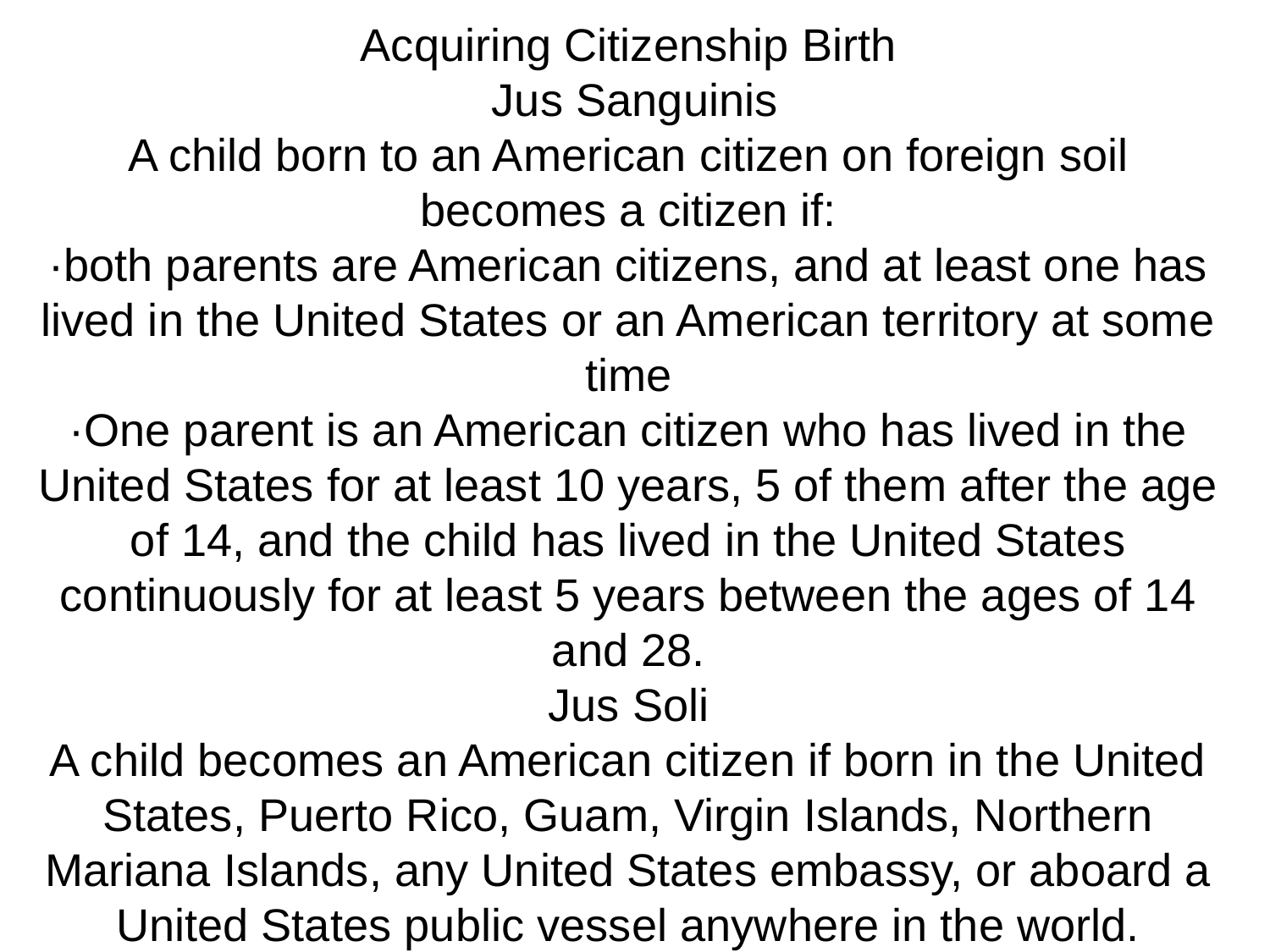

Acquiring Citizenship Birth
 Jus Sanguinis
A child born to an American citizen on foreign soil becomes a citizen if:
·both parents are American citizens, and at least one has lived in the United States or an American territory at some time
·One parent is an American citizen who has lived in the United States for at least 10 years, 5 of them after the age of 14, and the child has lived in the United States continuously for at least 5 years between the ages of 14 and 28.
Jus Soli
A child becomes an American citizen if born in the United States, Puerto Rico, Guam, Virgin Islands, Northern Mariana Islands, any United States embassy, or aboard a United States public vessel anywhere in the world.